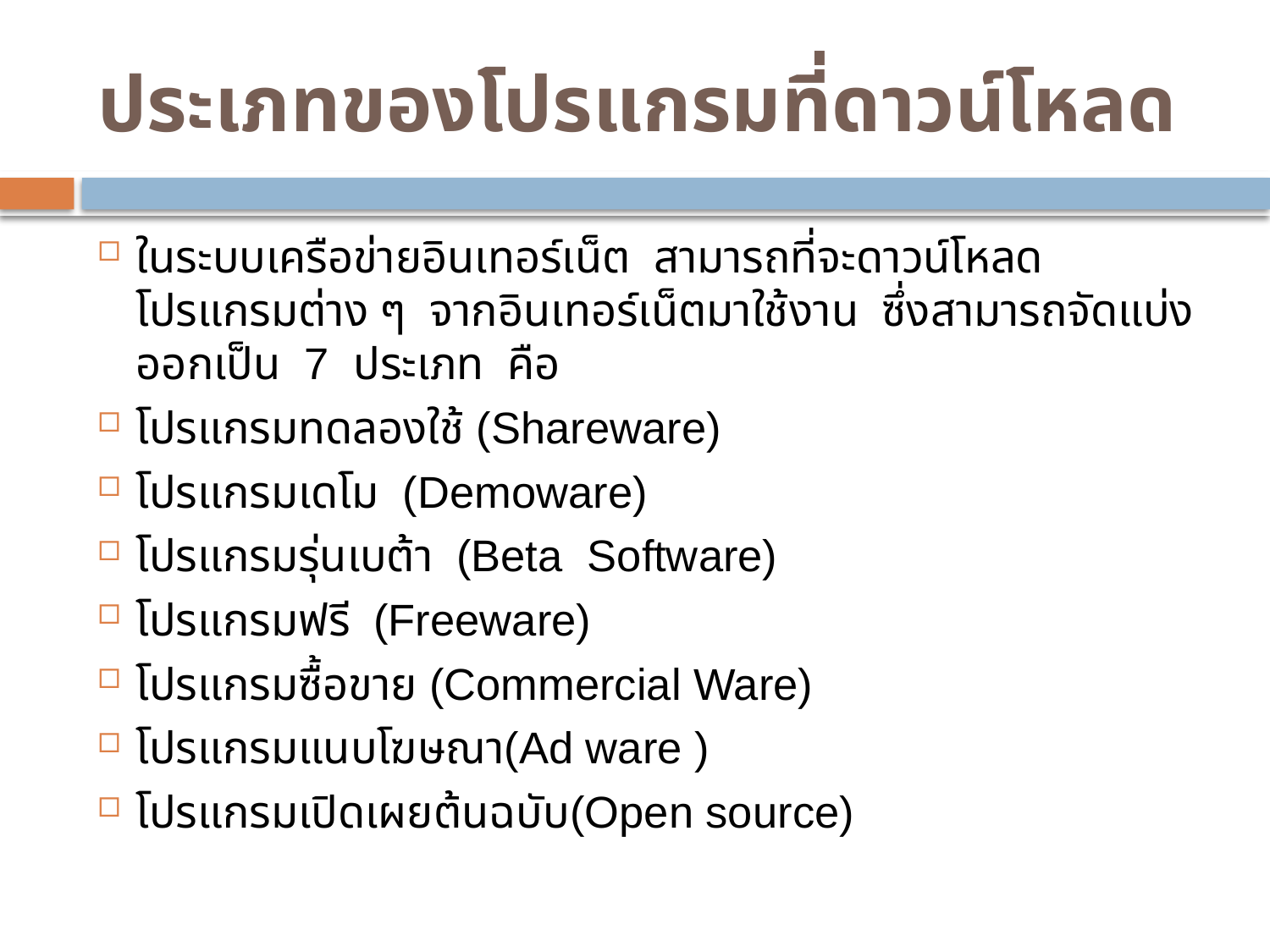

# ประเภทของโปรแกรมที่ดาวน์โหลด
ในระบบเครือข่ายอินเทอร์เน็ต  สามารถที่จะดาวน์โหลดโปรแกรมต่าง ๆ  จากอินเทอร์เน็ตมาใช้งาน  ซึ่งสามารถจัดแบ่งออกเป็น  7  ประเภท  คือ
โปรแกรมทดลองใช้ (Shareware)
โปรแกรมเดโม  (Demoware)
โปรแกรมรุ่นเบต้า  (Beta  Software)
โปรแกรมฟรี  (Freeware)
โปรแกรมซื้อขาย (Commercial Ware)
โปรแกรมแนบโฆษณา(Ad ware )
โปรแกรมเปิดเผยต้นฉบับ(Open source)